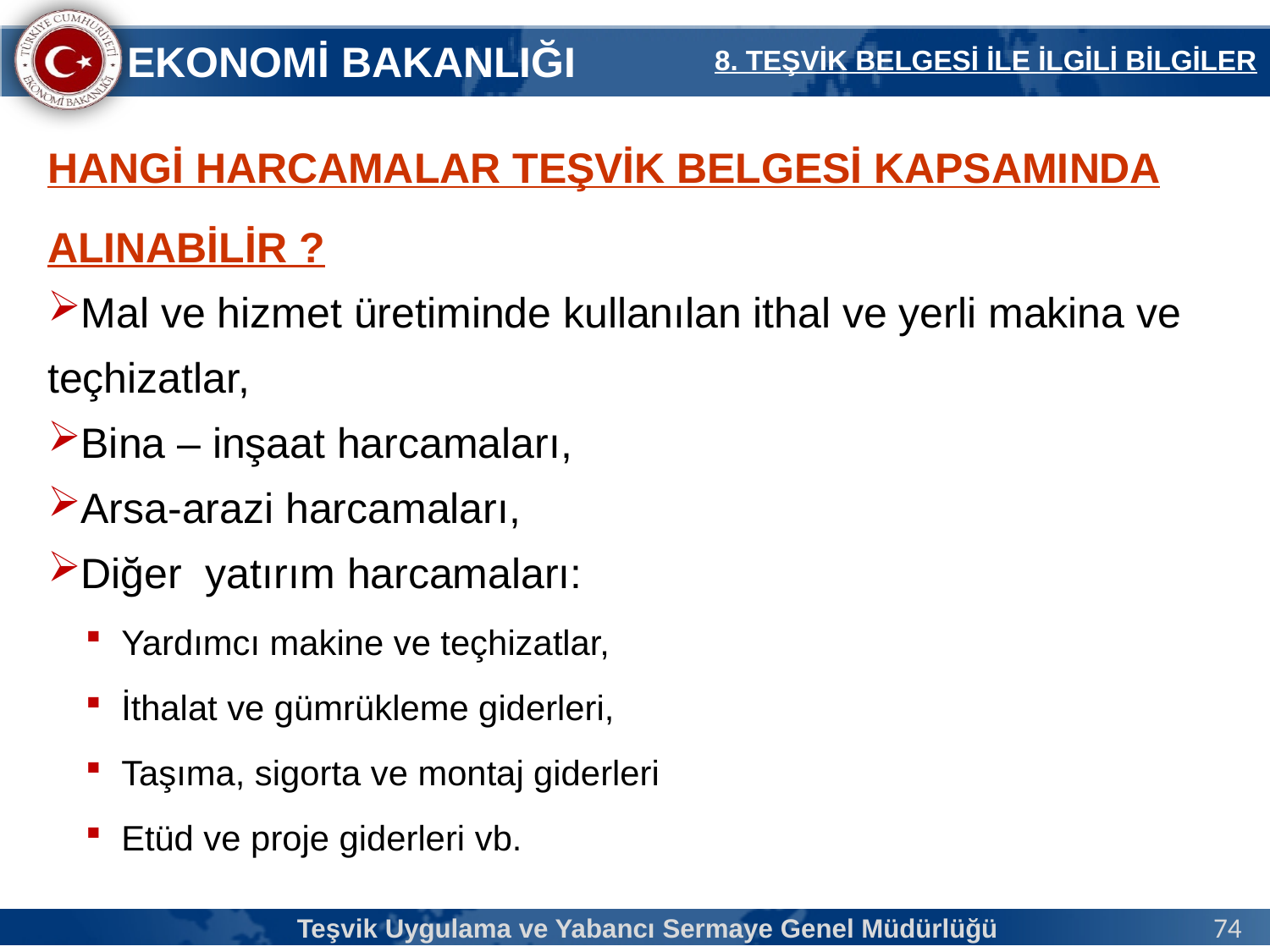

8. TEŞVİK BELGESİ İLE İLGİLİ BİLGİLER
HANGİ HARCAMALAR TEŞVİK BELGESİ KAPSAMINDA ALINABİLİR ?
Mal ve hizmet üretiminde kullanılan ithal ve yerli makina ve teçhizatlar,
Bina – inşaat harcamaları,
Arsa-arazi harcamaları,
Diğer  yatırım harcamaları:
Yardımcı makine ve teçhizatlar,
İthalat ve gümrükleme giderleri,
Taşıma, sigorta ve montaj giderleri
Etüd ve proje giderleri vb.
Teşvik Uygulama ve Yabancı Sermaye Genel Müdürlüğü